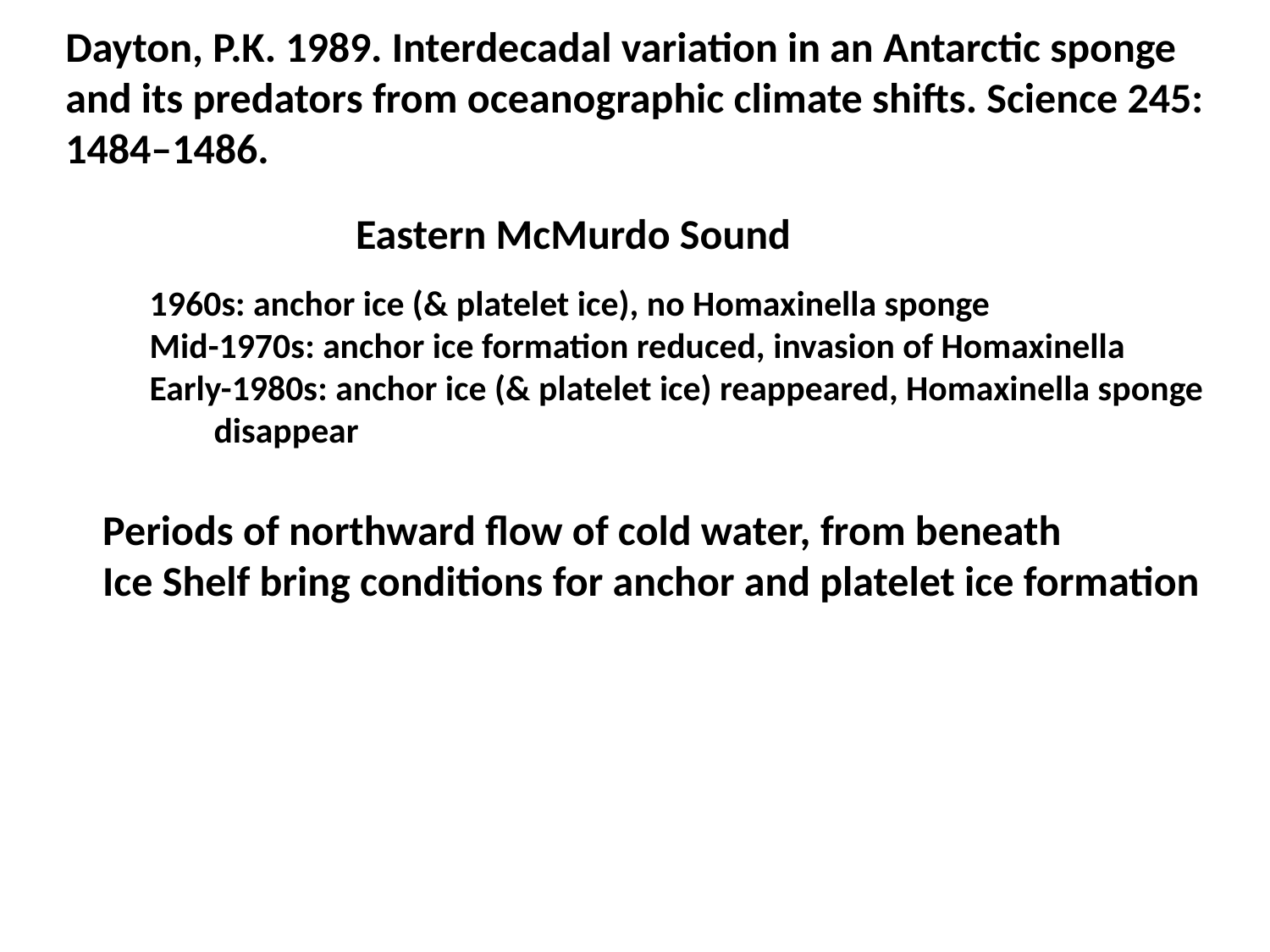

Dayton, P.K. 1989. Interdecadal variation in an Antarctic sponge and its predators from oceanographic climate shifts. Science 245: 1484–1486.
Eastern McMurdo Sound
1960s: anchor ice (& platelet ice), no Homaxinella sponge
Mid-1970s: anchor ice formation reduced, invasion of Homaxinella
Early-1980s: anchor ice (& platelet ice) reappeared, Homaxinella sponge
        disappear
Periods of northward flow of cold water, from beneath
Ice Shelf bring conditions for anchor and platelet ice formation